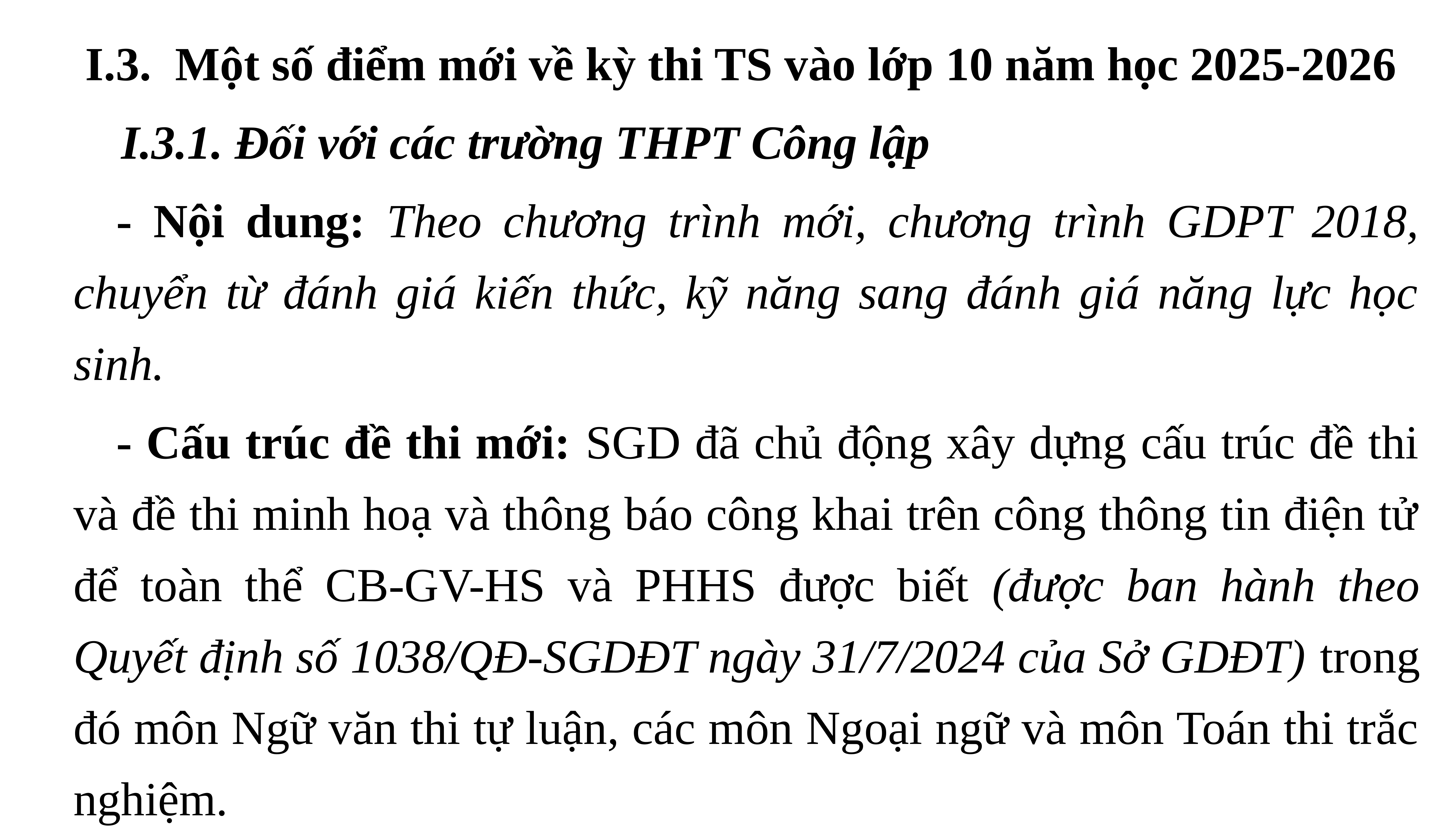

I.3.  Một số điểm mới về kỳ thi TS vào lớp 10 năm học 2025-2026
    I.3.1. Đối với các trường THPT Công lập
	- Nội dung: Theo chương trình mới, chương trình GDPT 2018, chuyển từ đánh giá kiến thức, kỹ năng sang đánh giá năng lực học sinh.
	- Cấu trúc đề thi mới: SGD đã chủ động xây dựng cấu trúc đề thi và đề thi minh hoạ và thông báo công khai trên công thông tin điện tử để toàn thể CB-GV-HS và PHHS được biết (được ban hành theo Quyết định số 1038/QĐ-SGDĐT ngày 31/7/2024 của Sở GDĐT) trong đó môn Ngữ văn thi tự luận, các môn Ngoại ngữ và môn Toán thi trắc nghiệm.